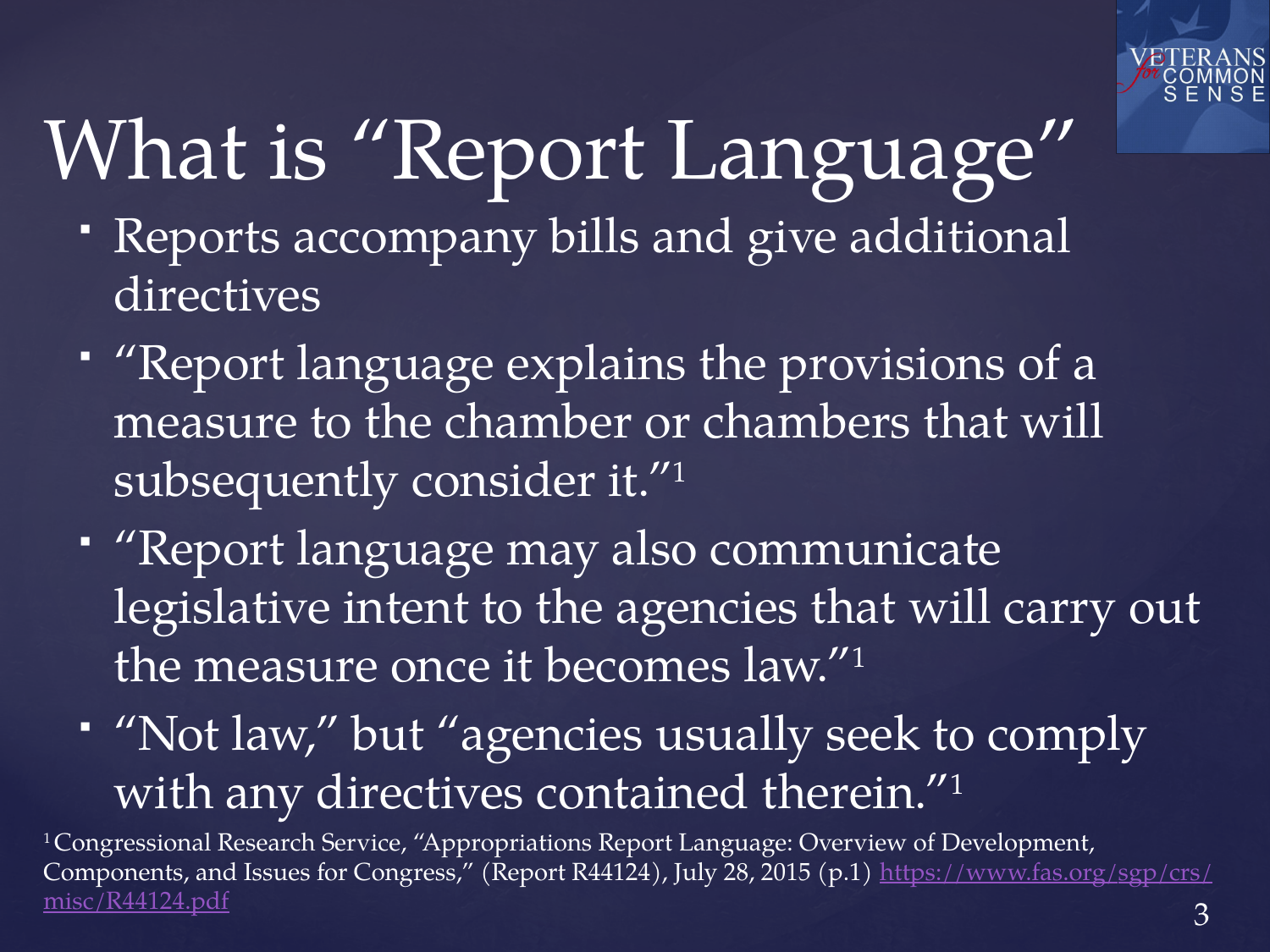

# What is “Report Language”
Reports accompany bills and give additional directives
“Report language explains the provisions of a measure to the chamber or chambers that will subsequently consider it.”1
“Report language may also communicate legislative intent to the agencies that will carry out the measure once it becomes law.”1
“Not law,” but “agencies usually seek to comply with any directives contained therein.”1
1 Congressional Research Service, “Appropriations Report Language: Overview of Development, Components, and Issues for Congress,” (Report R44124), July 28, 2015 (p.1) https://www.fas.org/sgp/crs/misc/R44124.pdf